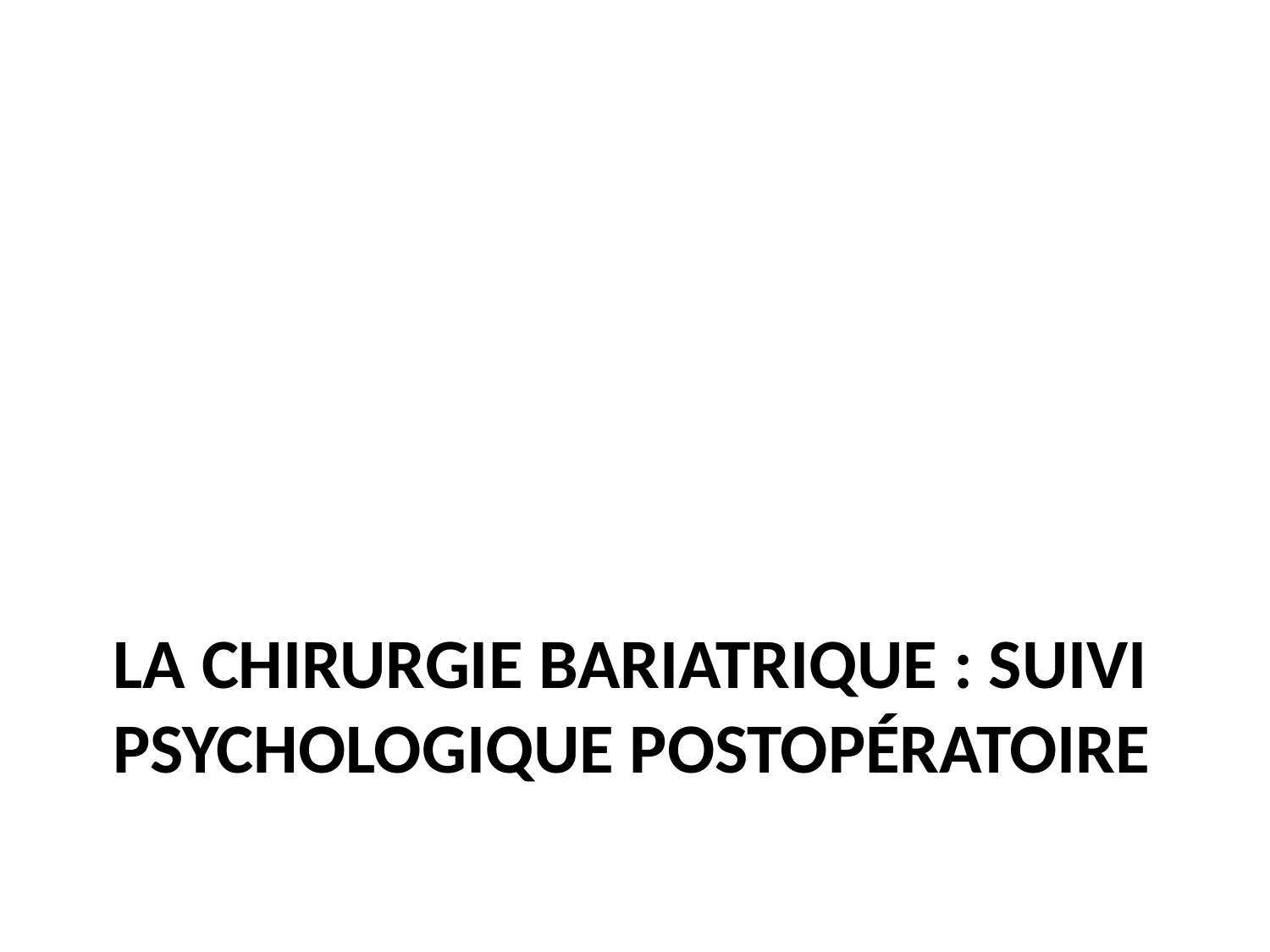

# La chirurgie bariatrique : Suivi psychologique postopératoire